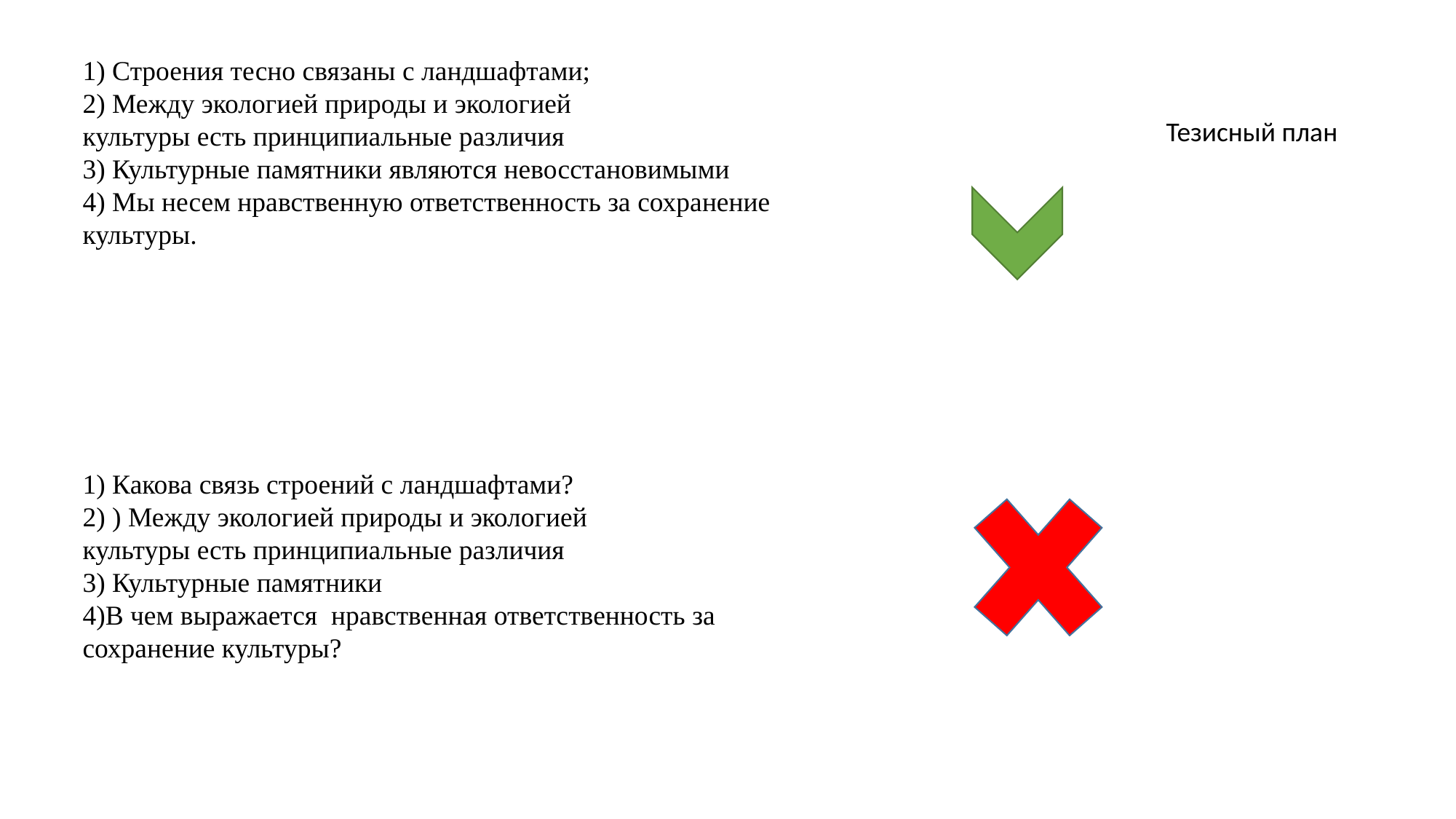

1) Строения тесно связаны с ландшафтами;
2) Между экологией природы и экологией
культуры есть принципиальные различия
3) Культурные памятники являются невосстановимыми
4) Мы несем нравственную ответственность за сохранение культуры.
Тезисный план

1) Какова связь строений с ландшафтами?
2) ) Между экологией природы и экологией
культуры есть принципиальные различия
3) Культурные памятники
4)В чем выражается  нравственная ответственность за сохранение культуры?